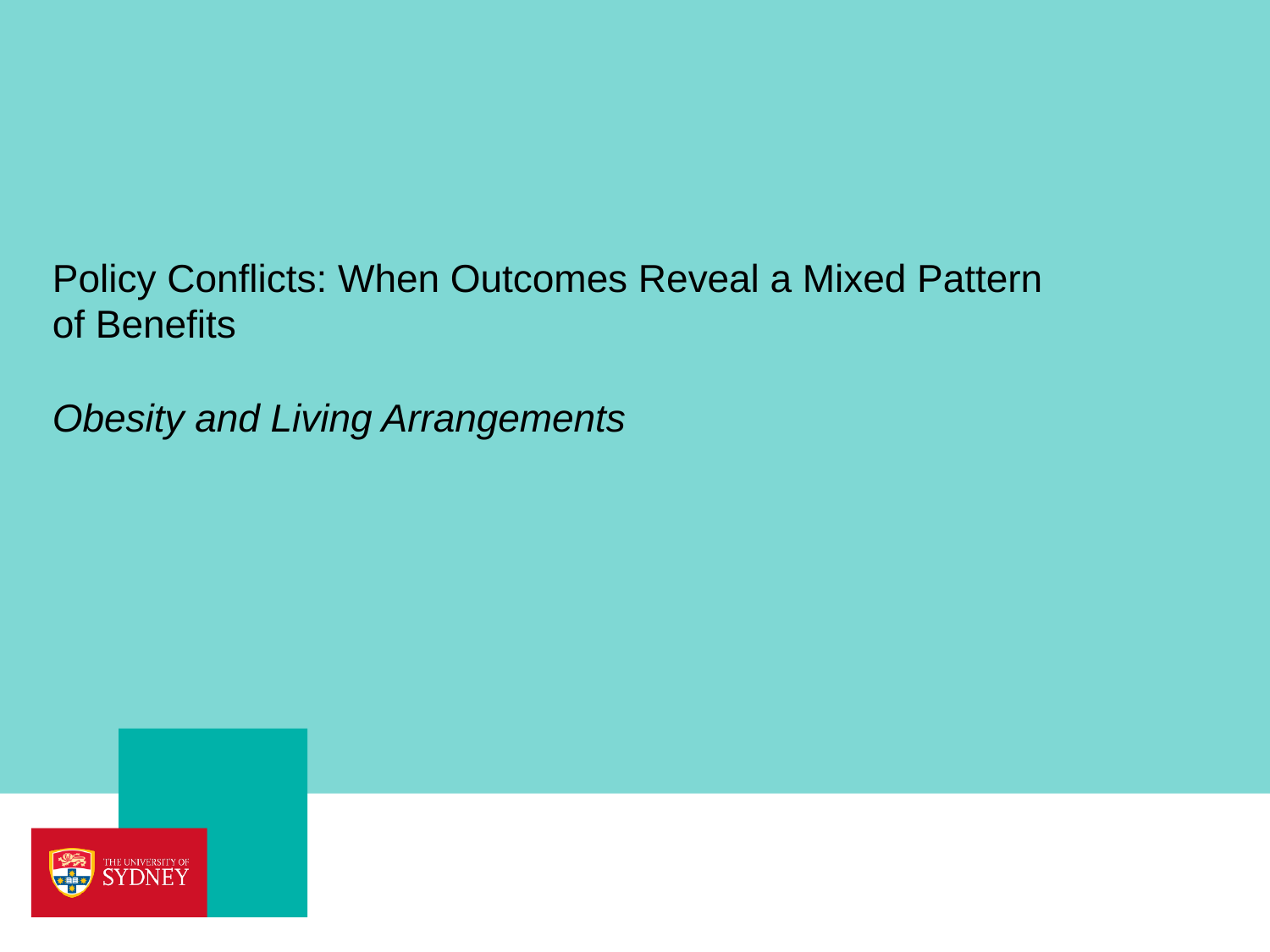

# Policy Conflicts: When Outcomes Reveal a Mixed Pattern of Benefits Obesity and Living Arrangements